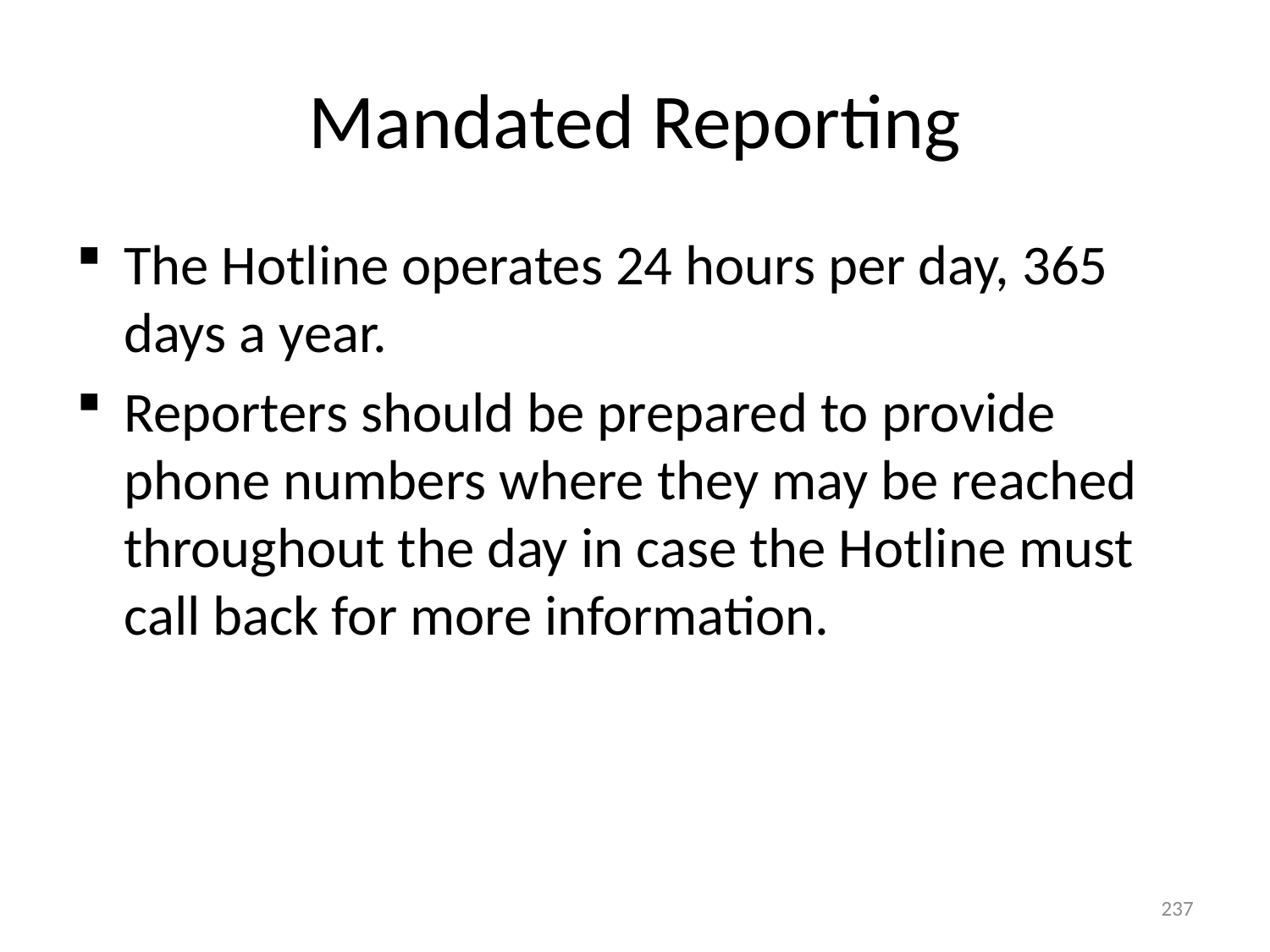

# Mandated Reporting
The Hotline operates 24 hours per day, 365 days a year.
Reporters should be prepared to provide phone numbers where they may be reached throughout the day in case the Hotline must call back for more information.

237